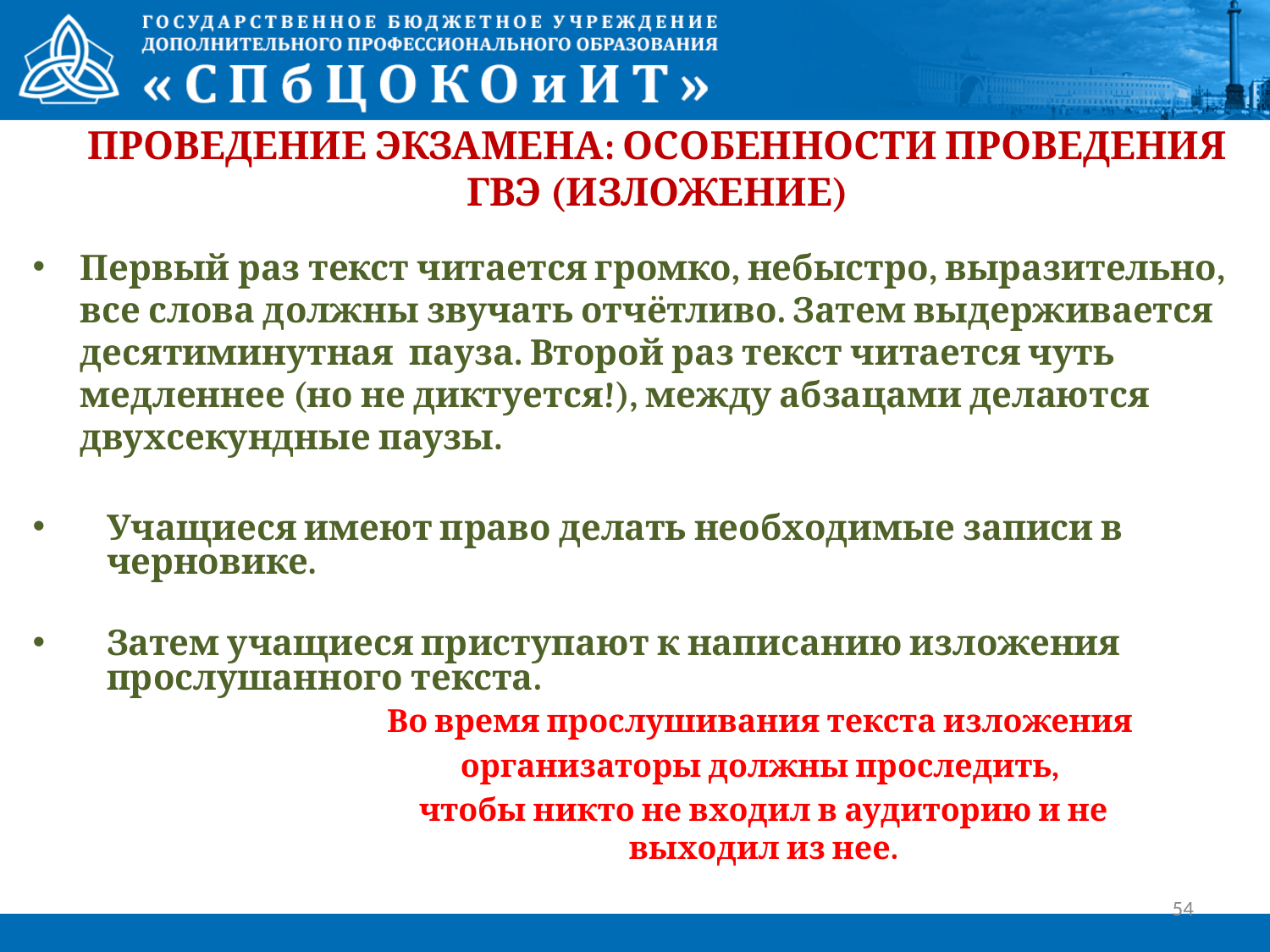

Проведение экзамена: особенности проведения ГВЭ (изложение)
Первый раз текст читается громко, небыстро, выразительно, все слова должны звучать отчётливо. Затем выдерживается десятиминутная  пауза. Второй раз текст читается чуть медленнее (но не диктуется!), между абзацами делаются двухсекундные паузы.

Учащиеся имеют право делать необходимые записи в черновике.

Затем учащиеся приступают к написанию изложения прослушанного текста.

Во время прослушивания текста изложения
организаторы должны проследить,
чтобы никто не входил в аудиторию и не выходил из нее.
54